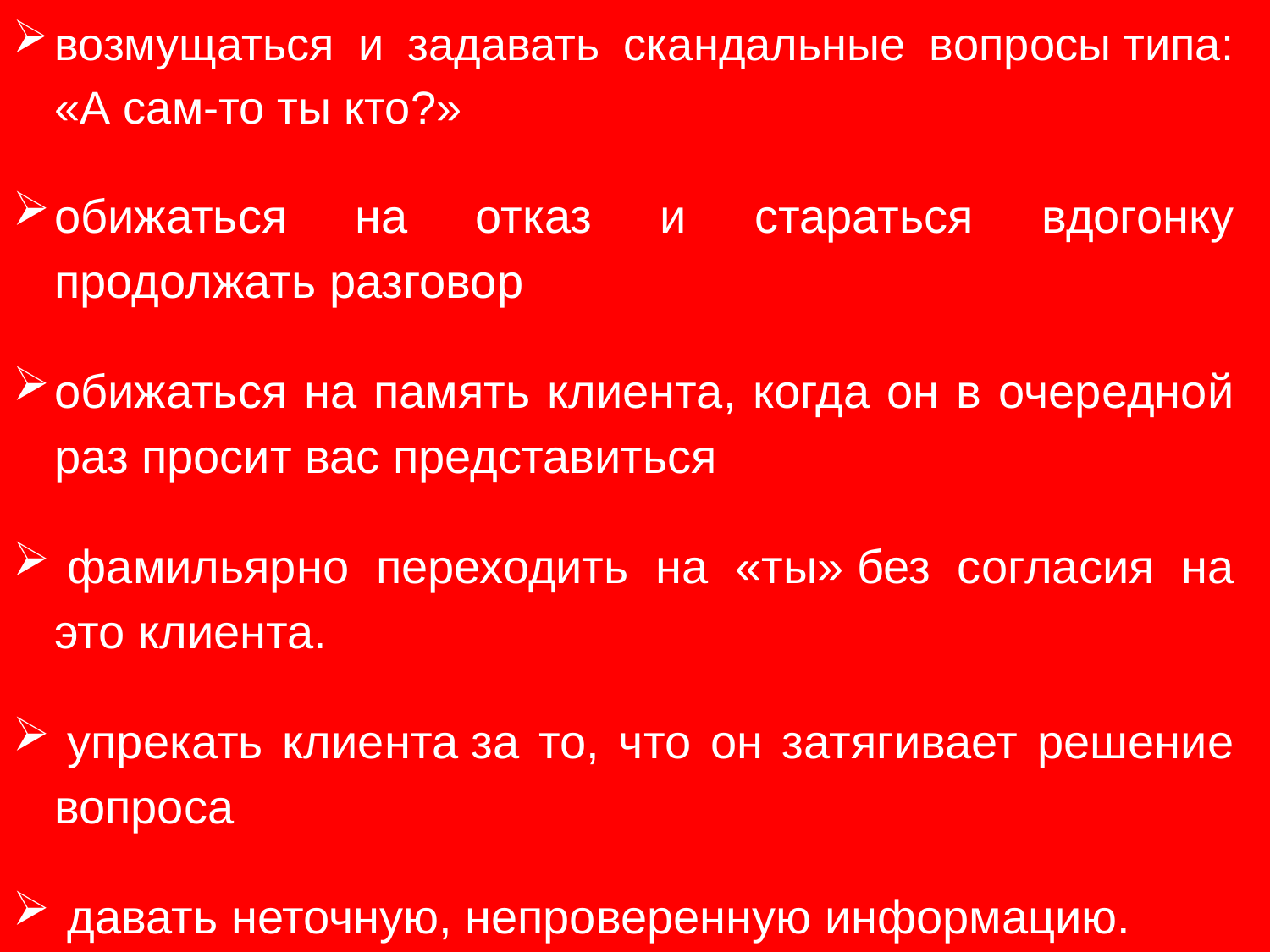

возмущаться и задавать скандальные вопросы типа: «А сам-то ты кто?»
обижаться на отказ и стараться вдогонку продолжать разговор
обижаться на память клиента, когда он в очередной раз просит вас представиться
 фамильярно переходить на «ты» без согласия на это клиента.
 упрекать клиента за то, что он затягивает решение вопроса
 давать неточную, непроверенную информацию.